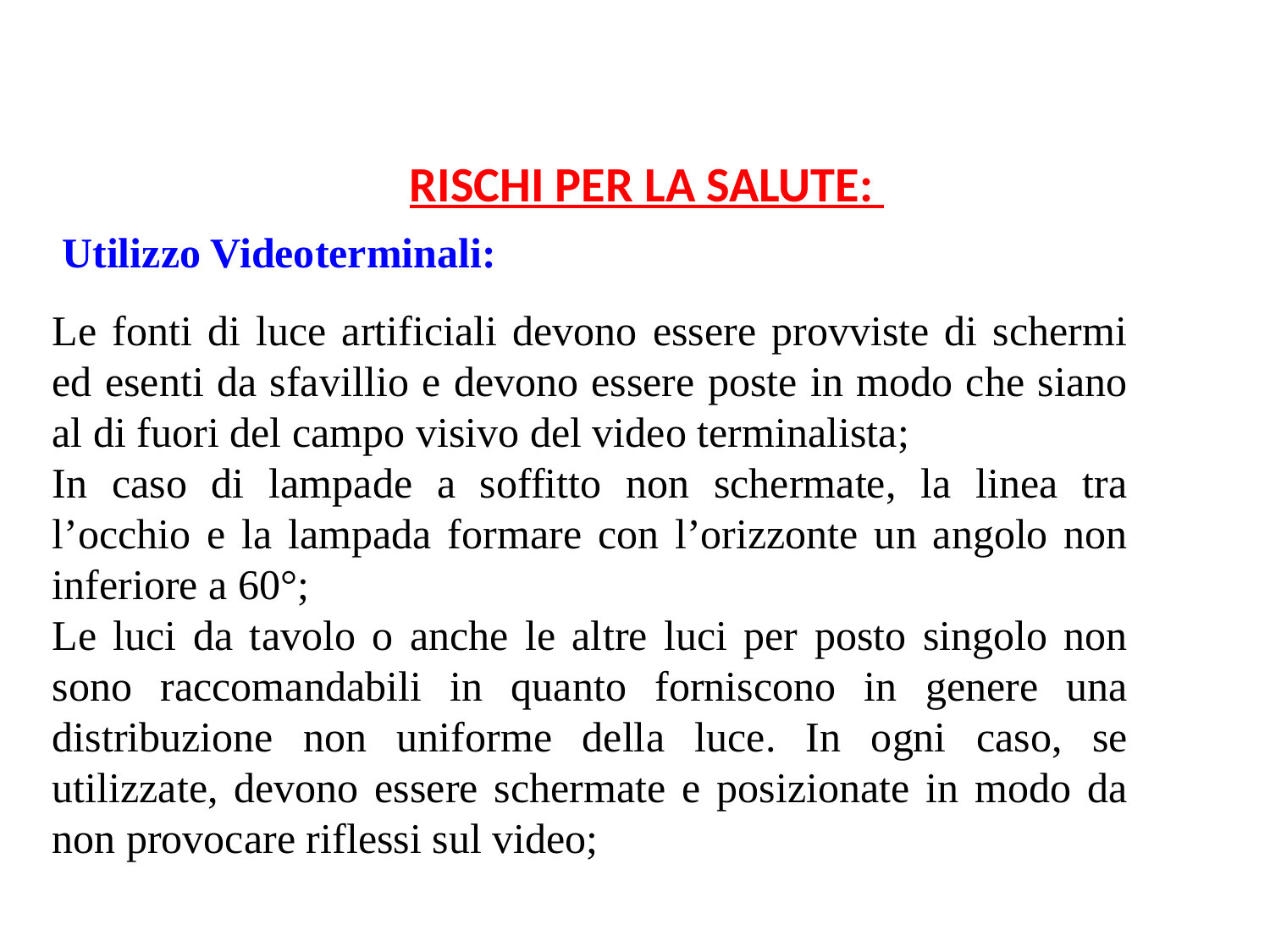

RISCHI PER LA SALUTE:

Utilizzo Videoterminali:

Le fonti di luce artificiali devono essere provviste di schermi ed esenti da sfavillio e devono essere poste in modo che siano al di fuori del campo visivo del video terminalista;
In caso di lampade a soffitto non schermate, la linea tra l’occhio e la lampada formare con l’orizzonte un angolo non inferiore a 60°;
Le luci da tavolo o anche le altre luci per posto singolo non sono raccomandabili in quanto forniscono in genere una distribuzione non uniforme della luce. In ogni caso, se utilizzate, devono essere schermate e posizionate in modo da non provocare riflessi sul video;